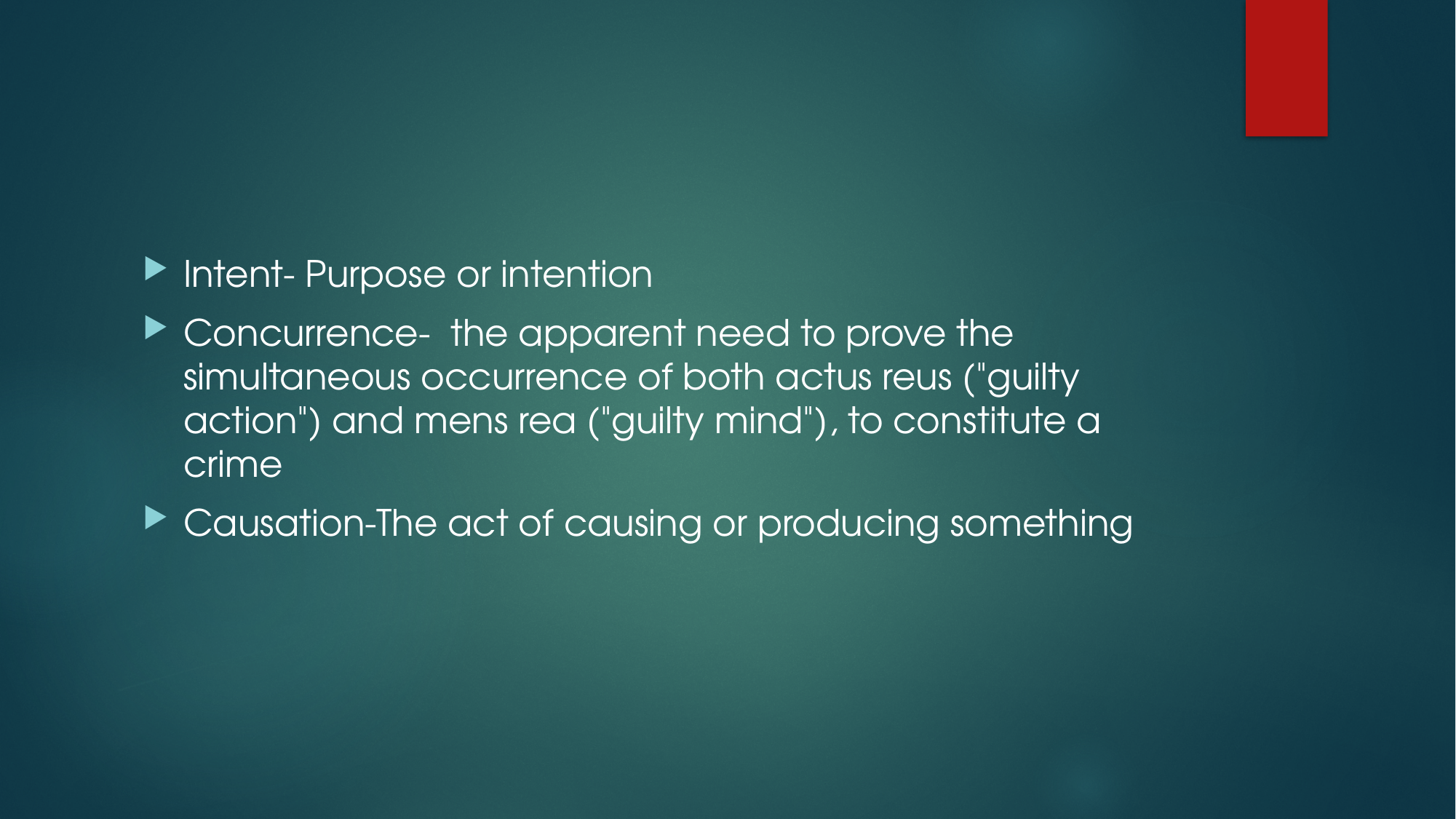

#
Intent- Purpose or intention
Concurrence-  the apparent need to prove the simultaneous occurrence of both actus reus ("guilty action") and mens rea ("guilty mind"), to constitute a crime
Causation-The act of causing or producing something